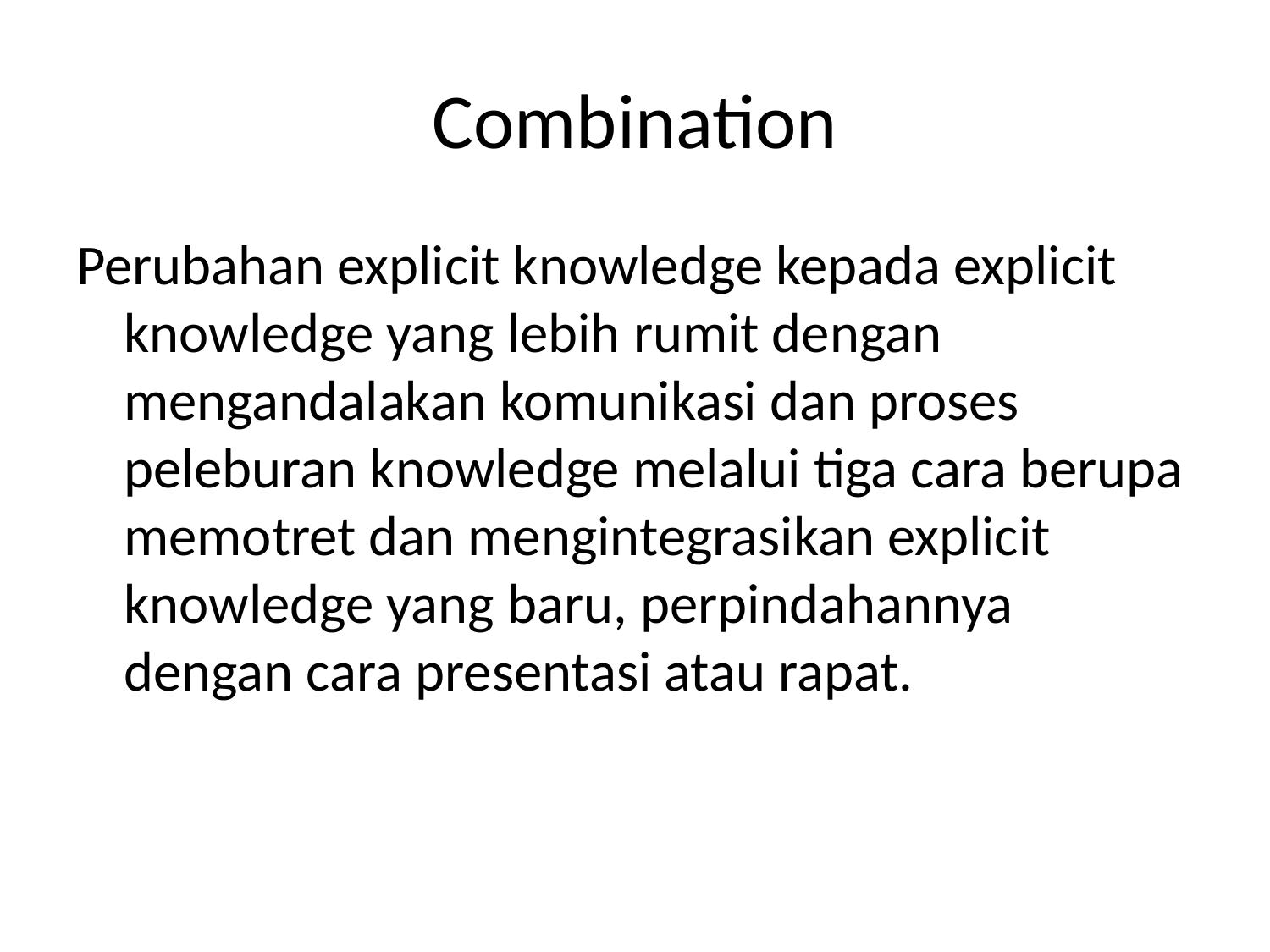

# Combination
Perubahan explicit knowledge kepada explicit knowledge yang lebih rumit dengan mengandalakan komunikasi dan proses peleburan knowledge melalui tiga cara berupa memotret dan mengintegrasikan explicit knowledge yang baru, perpindahannya dengan cara presentasi atau rapat.